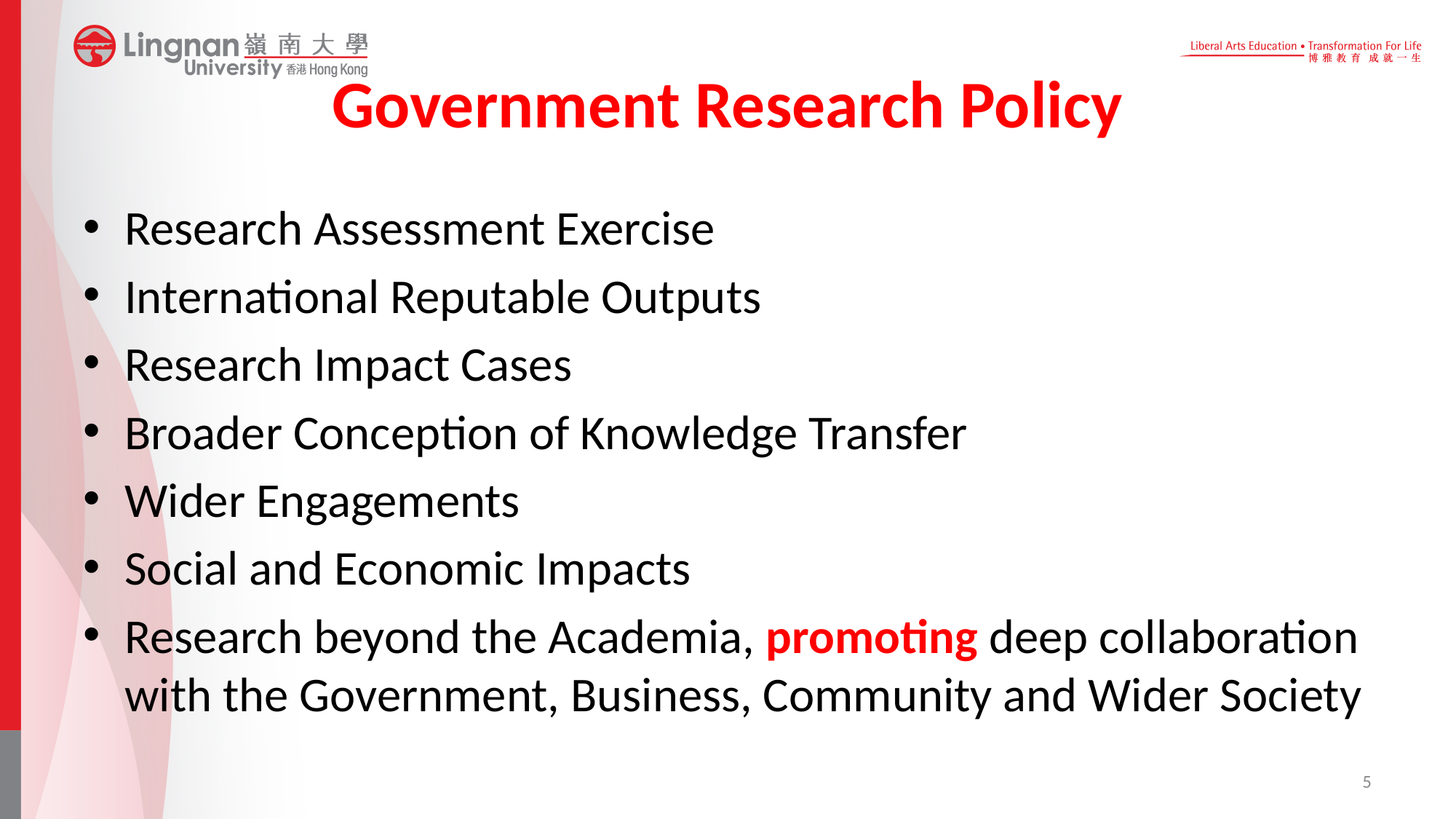

# Government Research Policy
Research Assessment Exercise
International Reputable Outputs
Research Impact Cases
Broader Conception of Knowledge Transfer
Wider Engagements
Social and Economic Impacts
Research beyond the Academia, promoting deep collaboration with the Government, Business, Community and Wider Society

5